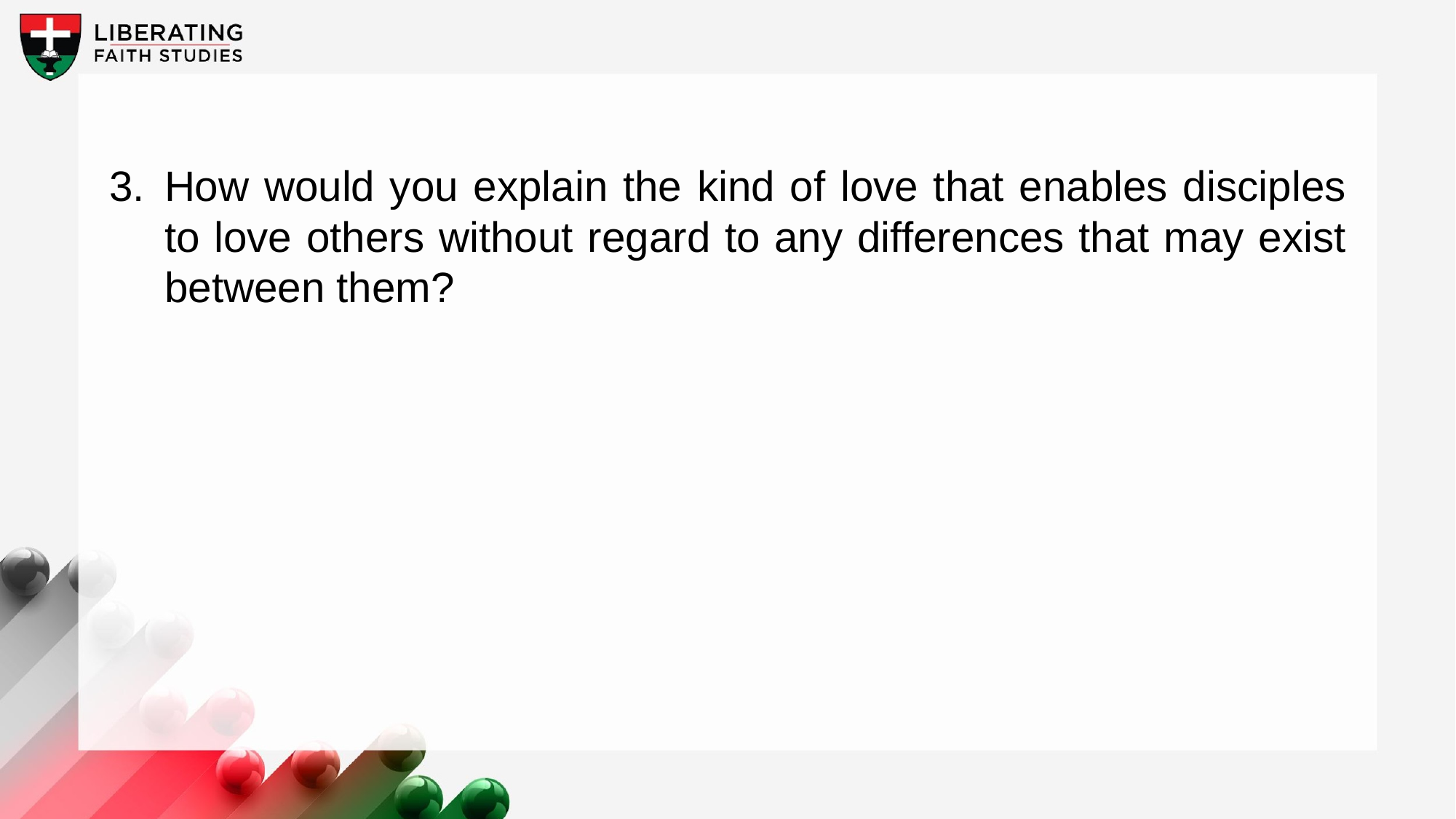

3.	How would you explain the kind of love that enables disciples to love others without regard to any differences that may exist between them?